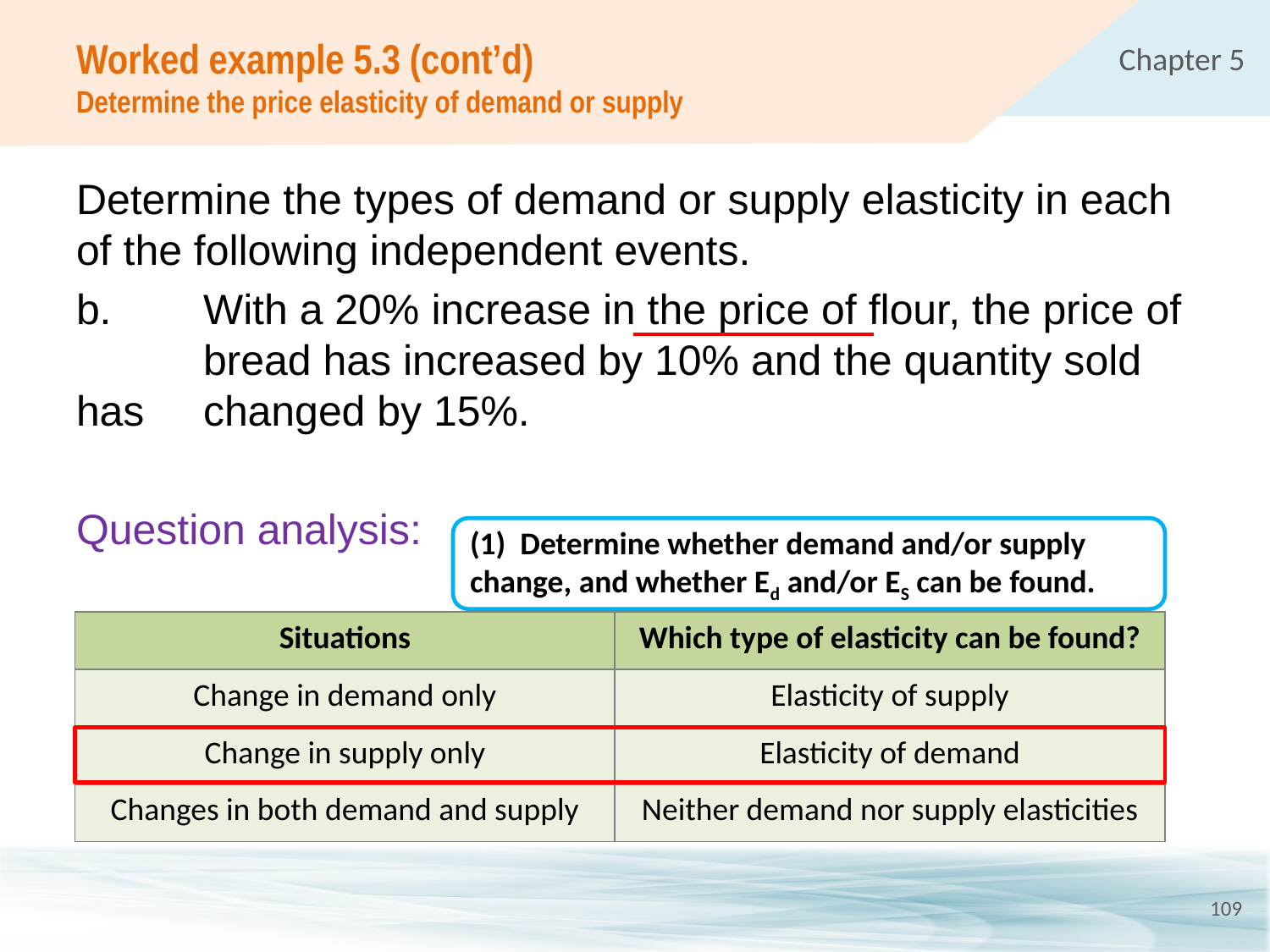

# Worked example 5.3 (cont’d) Determine the price elasticity of demand or supply
Determine the types of demand or supply elasticity in each of the following independent events.
b.	With a 20% increase in the price of flour, the price of 	bread has increased by 10% and the quantity sold has 	changed by 15%.

Question analysis:
(1)	Determine whether demand and/or supply 	change, and whether Ed and/or ES can be found.
| Situations | Which type of elasticity can be found? |
| --- | --- |
| Change in demand only | Elasticity of supply |
| Change in supply only | Elasticity of demand |
| Changes in both demand and supply | Neither demand nor supply elasticities |

109